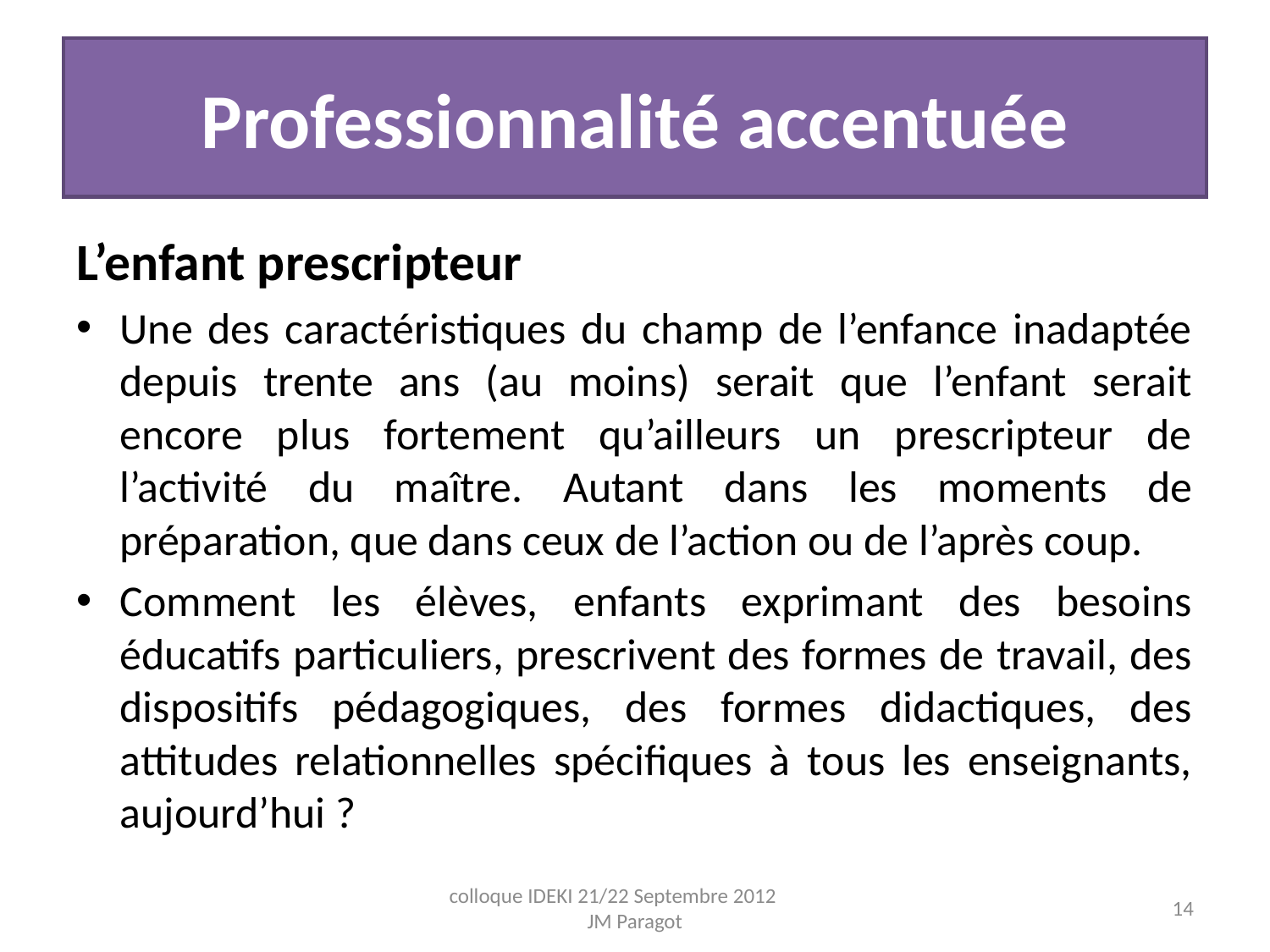

# Professionnalité accentuée
L’enfant prescripteur
Une des caractéristiques du champ de l’enfance inadaptée depuis trente ans (au moins) serait que l’enfant serait encore plus fortement qu’ailleurs un prescripteur de l’activité du maître. Autant dans les moments de préparation, que dans ceux de l’action ou de l’après coup.
Comment les élèves, enfants exprimant des besoins éducatifs particuliers, prescrivent des formes de travail, des dispositifs pédagogiques, des formes didactiques, des attitudes relationnelles spécifiques à tous les enseignants, aujourd’hui ?

colloque IDEKI 21/22 Septembre 2012          JM Paragot
14